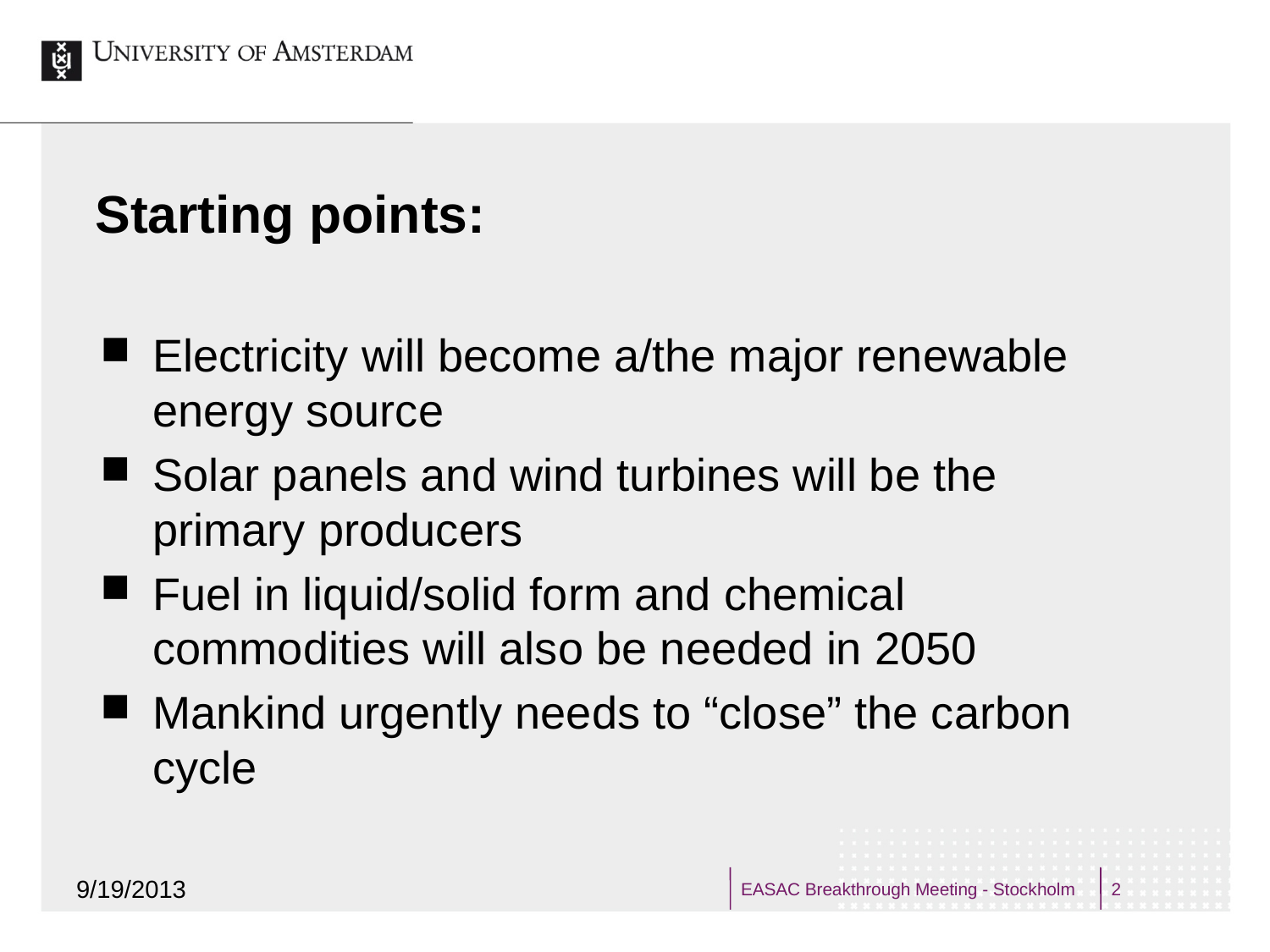

# Starting points:
Electricity will become a/the major renewable energy source
Solar panels and wind turbines will be the primary producers
Fuel in liquid/solid form and chemical commodities will also be needed in 2050
Mankind urgently needs to “close” the carbon cycle
9/19/2013
EASAC Breakthrough Meeting - Stockholm
2